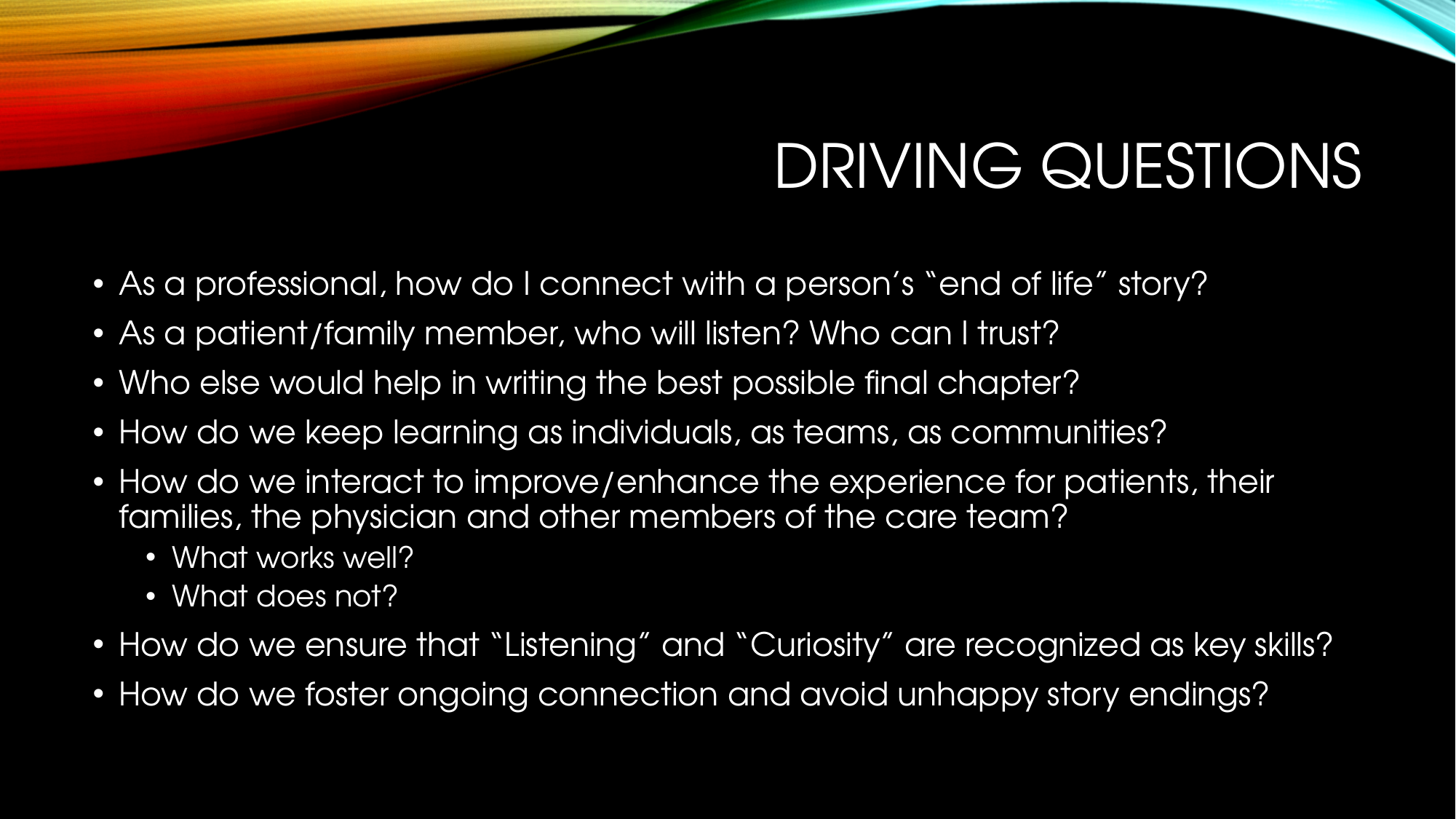

# driving questions
As a professional, how do I connect with a person’s “end of life” story?
As a patient/family member, who will listen? Who can I trust?
Who else would help in writing the best possible final chapter?
How do we keep learning as individuals, as teams, as communities?
How do we interact to improve/enhance the experience for patients, their families, the physician and other members of the care team?
What works well?
What does not?
How do we ensure that “Listening” and “Curiosity” are recognized as key skills?
How do we foster ongoing connection and avoid unhappy story endings?